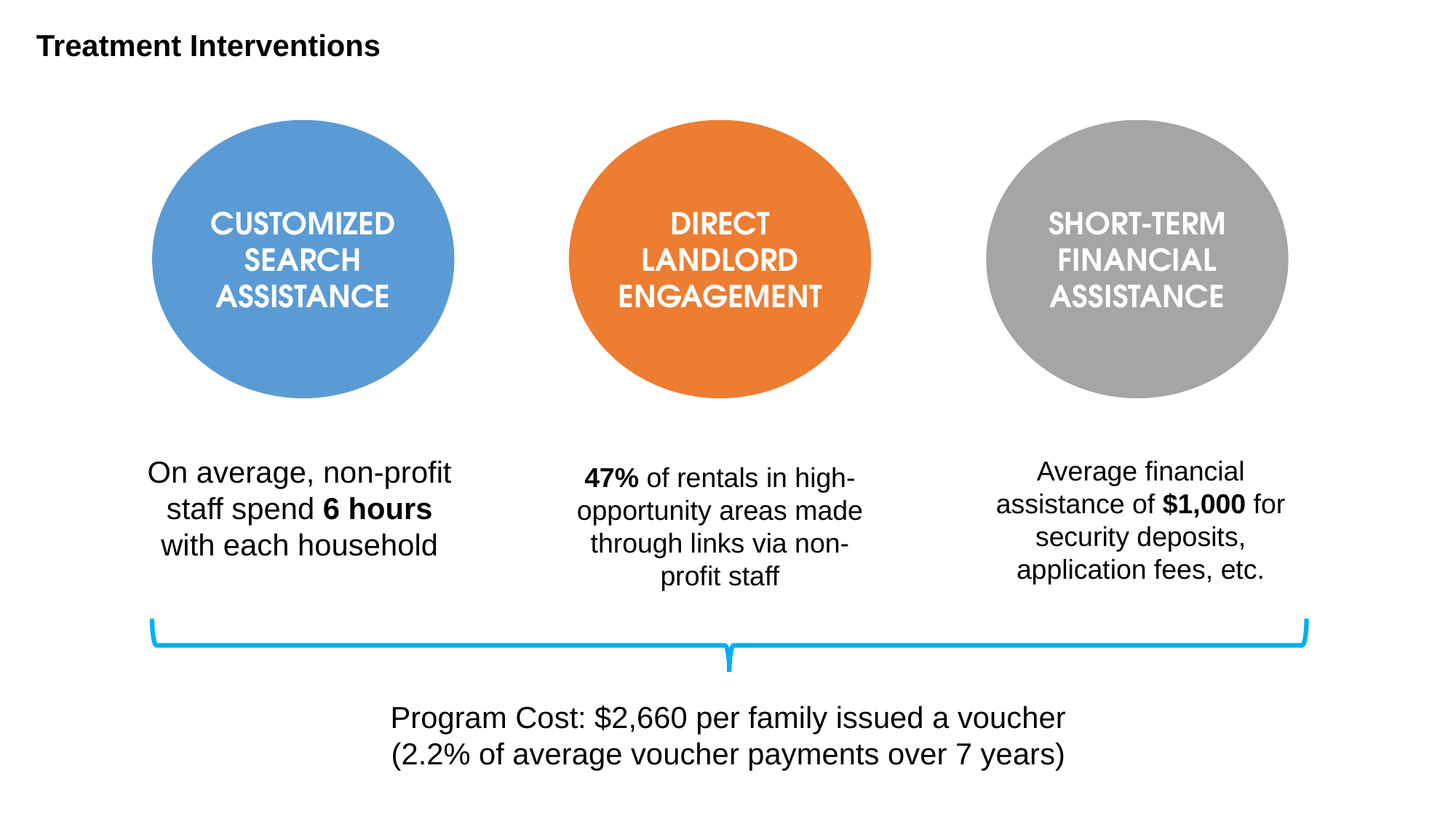

Treatment Interventions

SHORT-TERM FINANCIAL ASSISTANCE
CUSTOMIZED
SEARCH
ASSISTANCE
DIRECT
LANDLORD
ENGAGEMENT

On average, non-profit staff spend 6 hours with each household
Average financial assistance of $1,000 for security deposits, application fees, etc.
47% of rentals in high-opportunity areas made through links via non-profit staff
Program Cost: $2,660 per family issued a voucher
(2.2% of average voucher payments over 7 years)